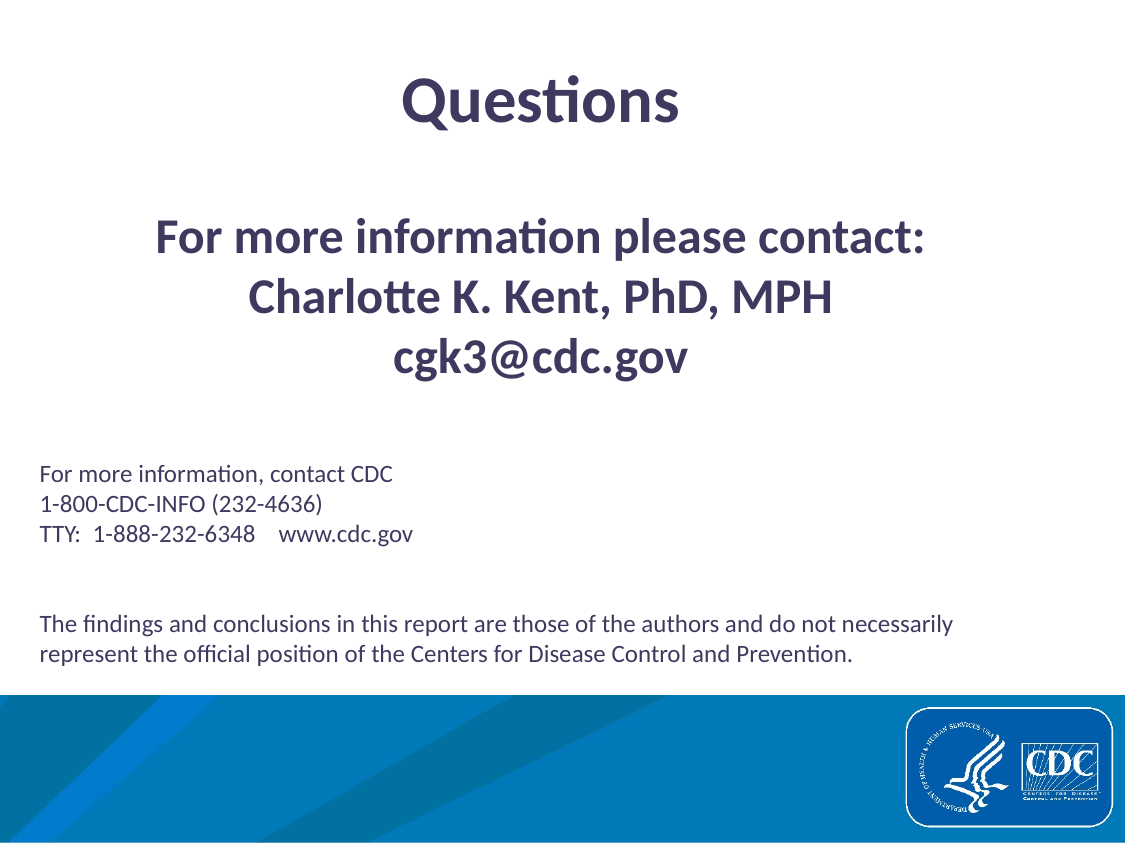

Questions
For more information please contact:
Charlotte K. Kent, PhD, MPH
cgk3@cdc.gov